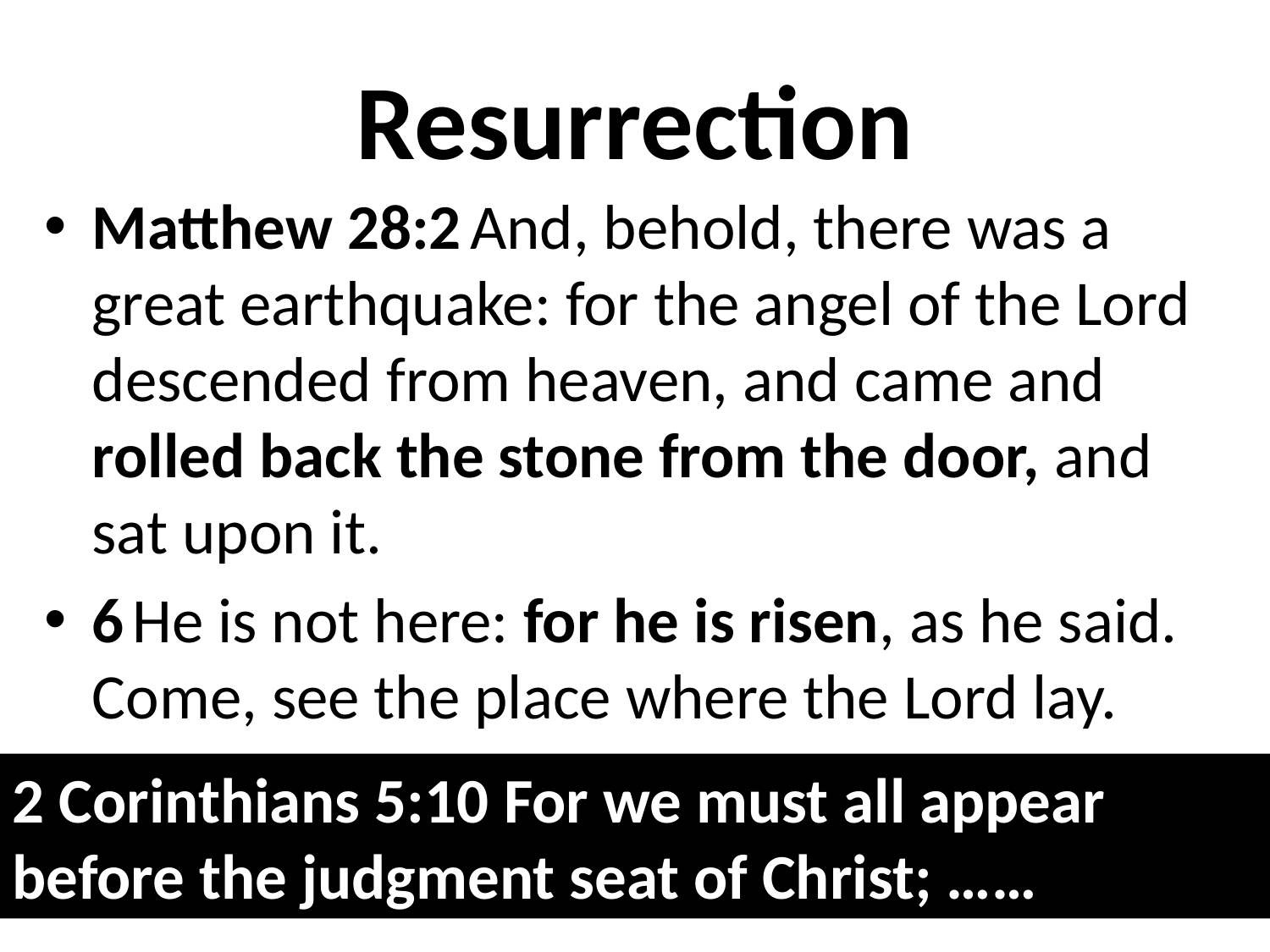

# Resurrection
Matthew 28:2 And, behold, there was a great earthquake: for the angel of the Lord descended from heaven, and came and rolled back the stone from the door, and sat upon it.
6 He is not here: for he is risen, as he said. Come, see the place where the Lord lay.
2 Corinthians 5:10 For we must all appear before the judgment seat of Christ; ……